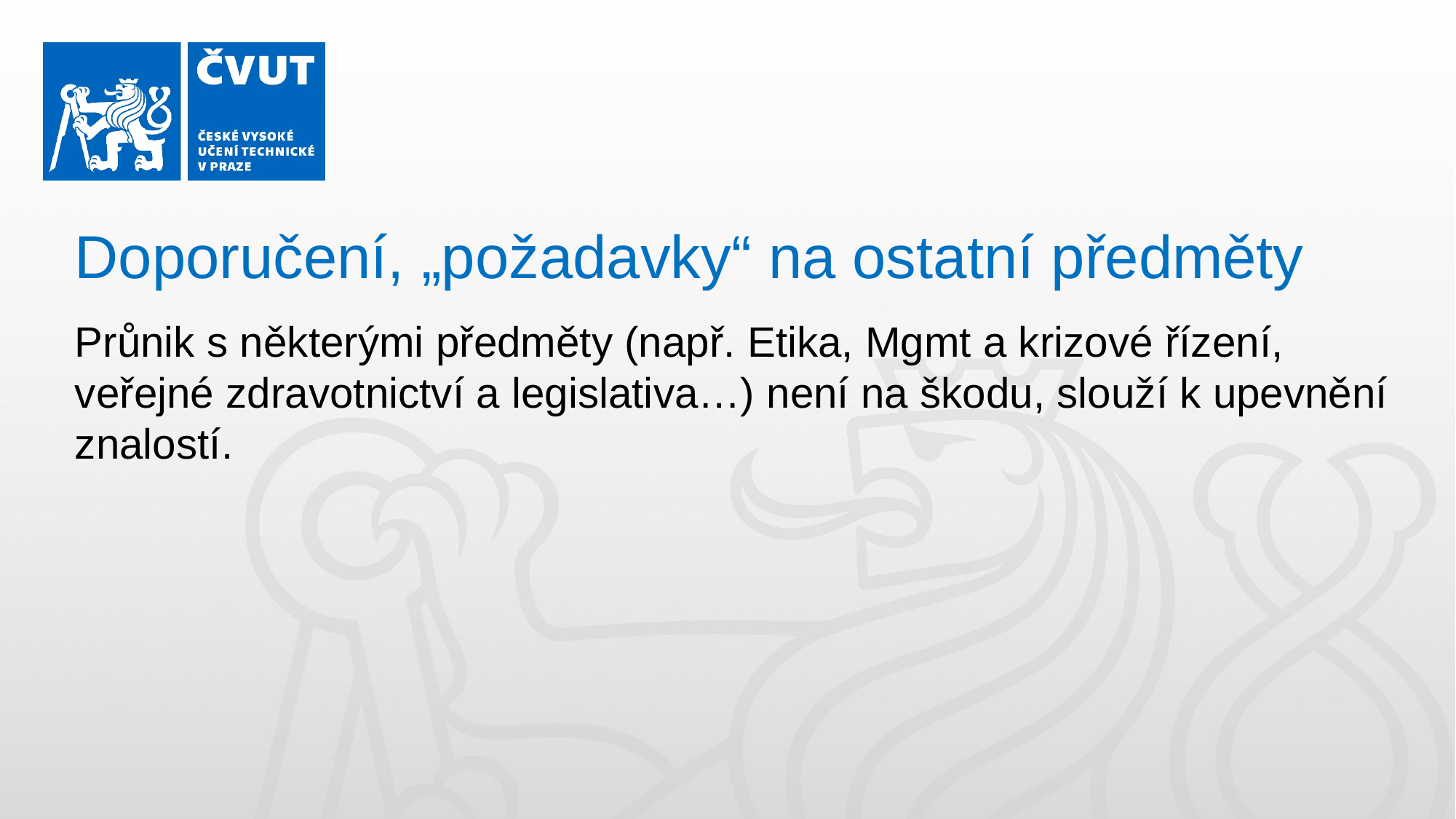

Doporučení, „požadavky“ na ostatní předměty
Průnik s některými předměty (např. Etika, Mgmt a krizové řízení, veřejné zdravotnictví a legislativa…) není na škodu, slouží k upevnění znalostí.